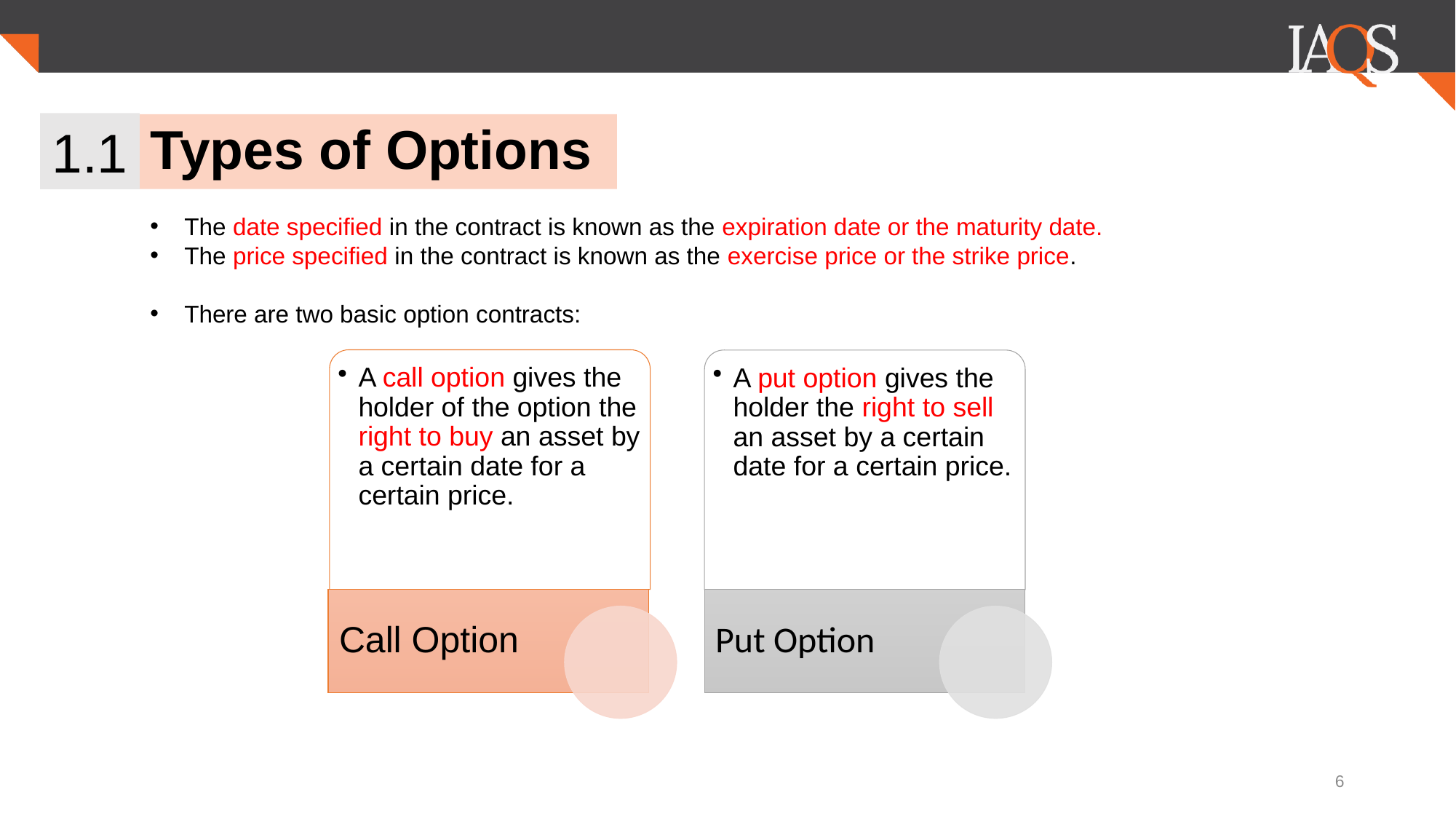

1.1
# Types of Options
The date specified in the contract is known as the expiration date or the maturity date.
The price specified in the contract is known as the exercise price or the strike price.

There are two basic option contracts:
A call option gives the holder of the option the right to buy an asset by a certain date for a certain price.
Call Option
A put option gives the holder the right to sell an asset by a certain date for a certain price.
Put Option
6